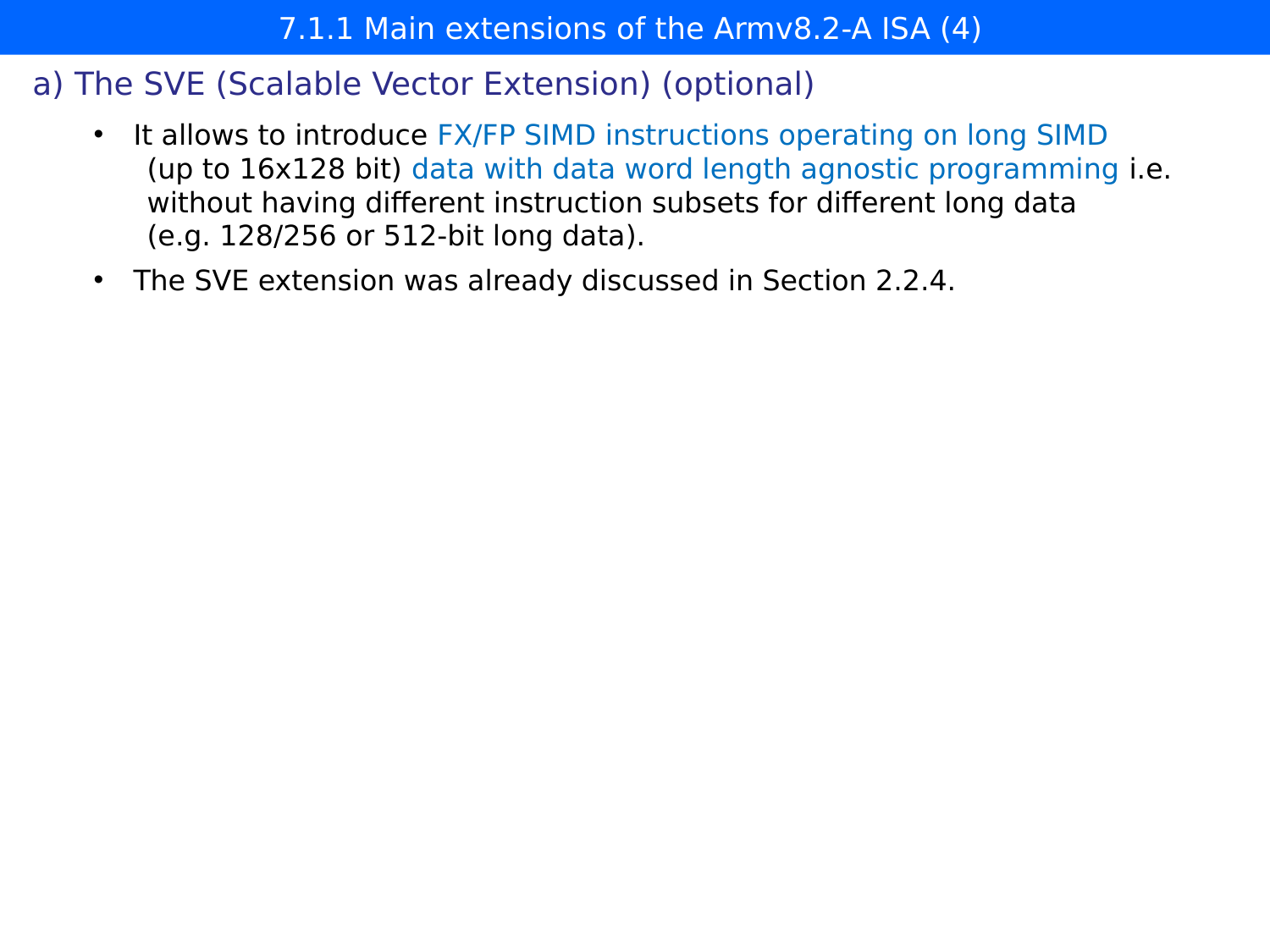

# 7.1.1 Main extensions of the Armv8.2-A ISA (4)
a) The SVE (Scalable Vector Extension) (optional)
It allows to introduce FX/FP SIMD instructions operating on long SIMD
      (up to 16x128 bit) data with data word length agnostic programming i.e.
      without having different instruction subsets for different long data
      (e.g. 128/256 or 512-bit long data).
The SVE extension was already discussed in Section 2.2.4.